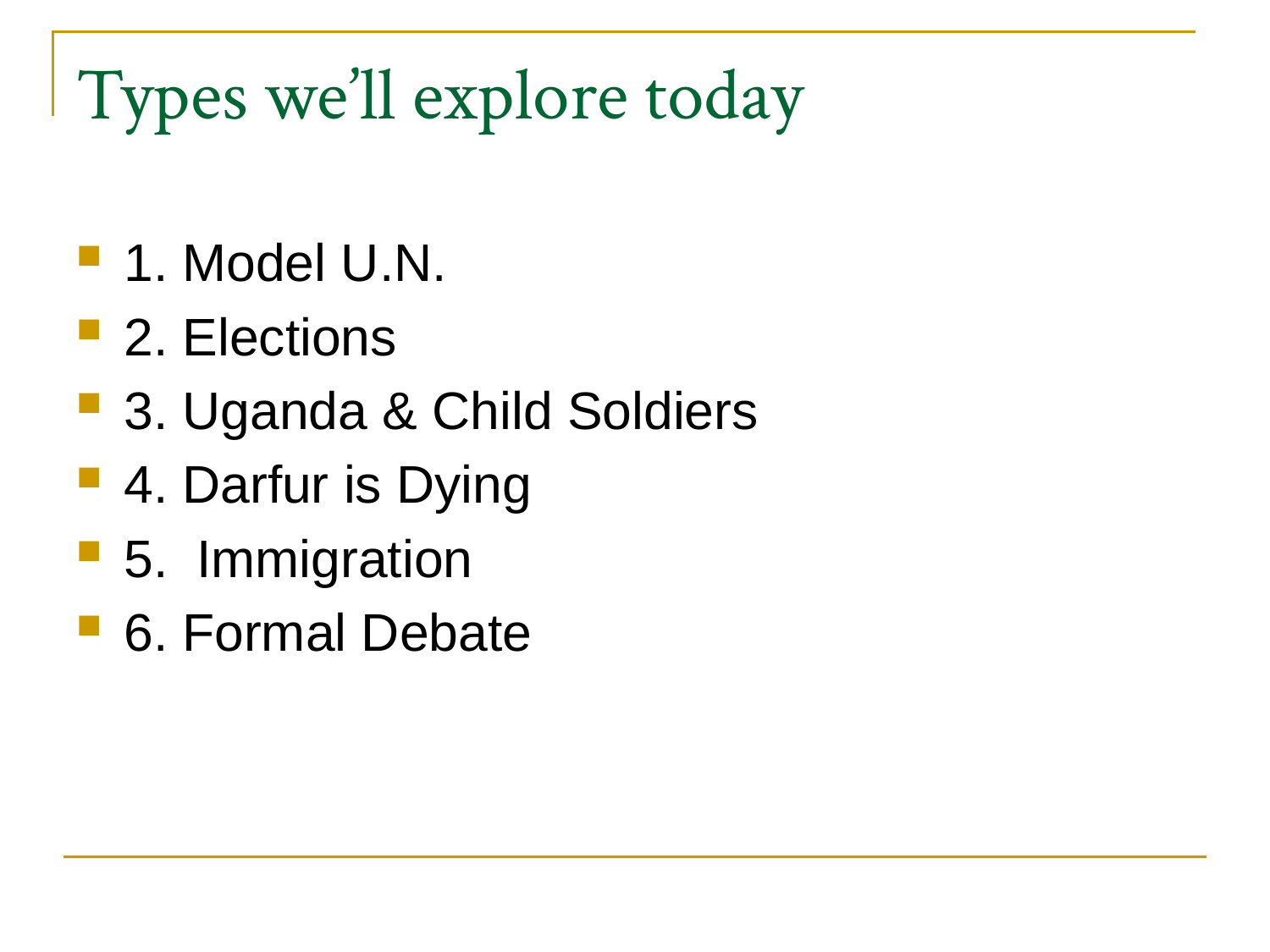

# Types we’ll explore today
1. Model U.N.
2. Elections
3. Uganda & Child Soldiers
4. Darfur is Dying
5.  Immigration
6. Formal Debate